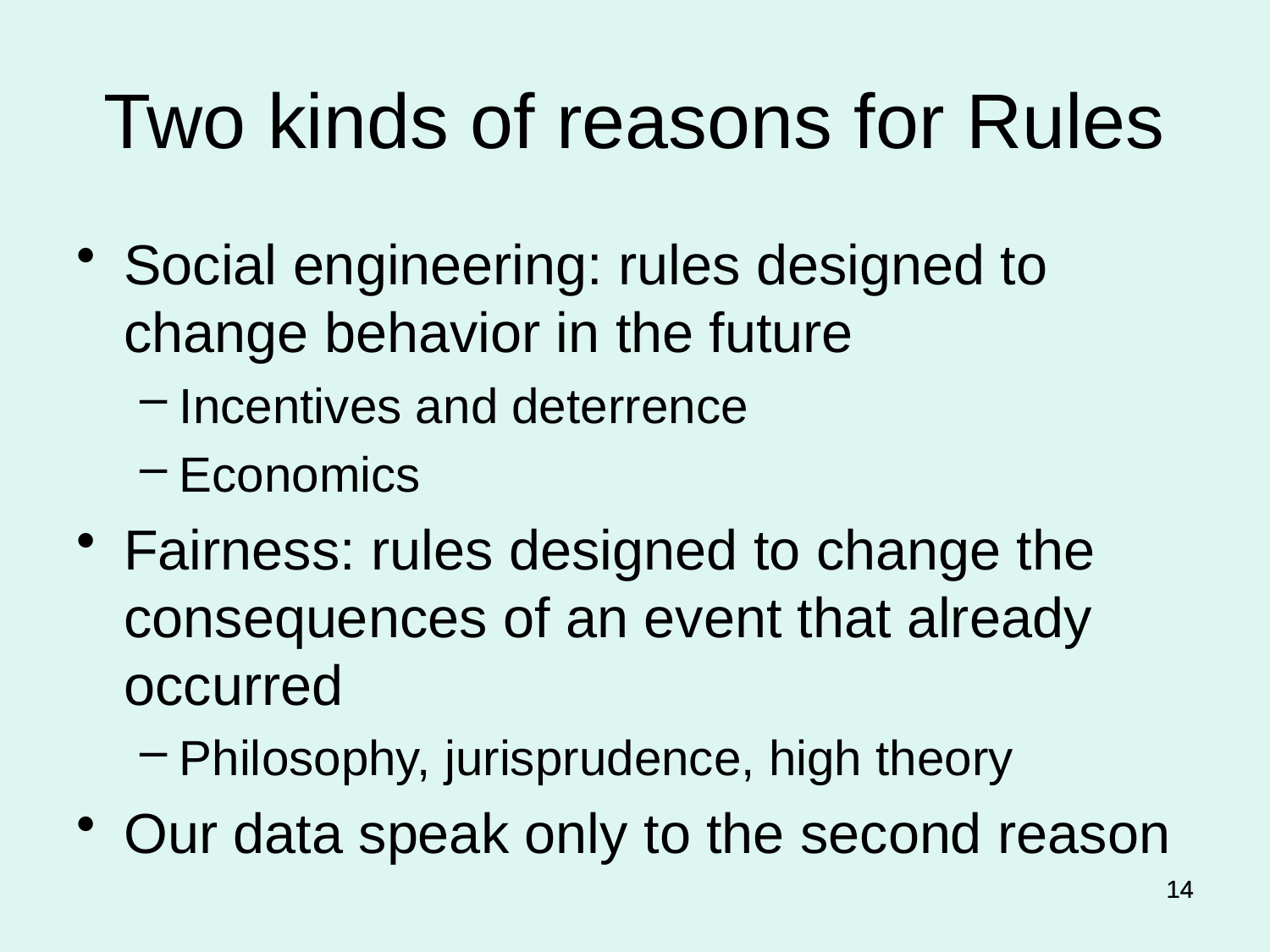

# Two kinds of reasons for Rules
Social engineering: rules designed to change behavior in the future
Incentives and deterrence
Economics
Fairness: rules designed to change the consequences of an event that already occurred
Philosophy, jurisprudence, high theory
Our data speak only to the second reason

14
14